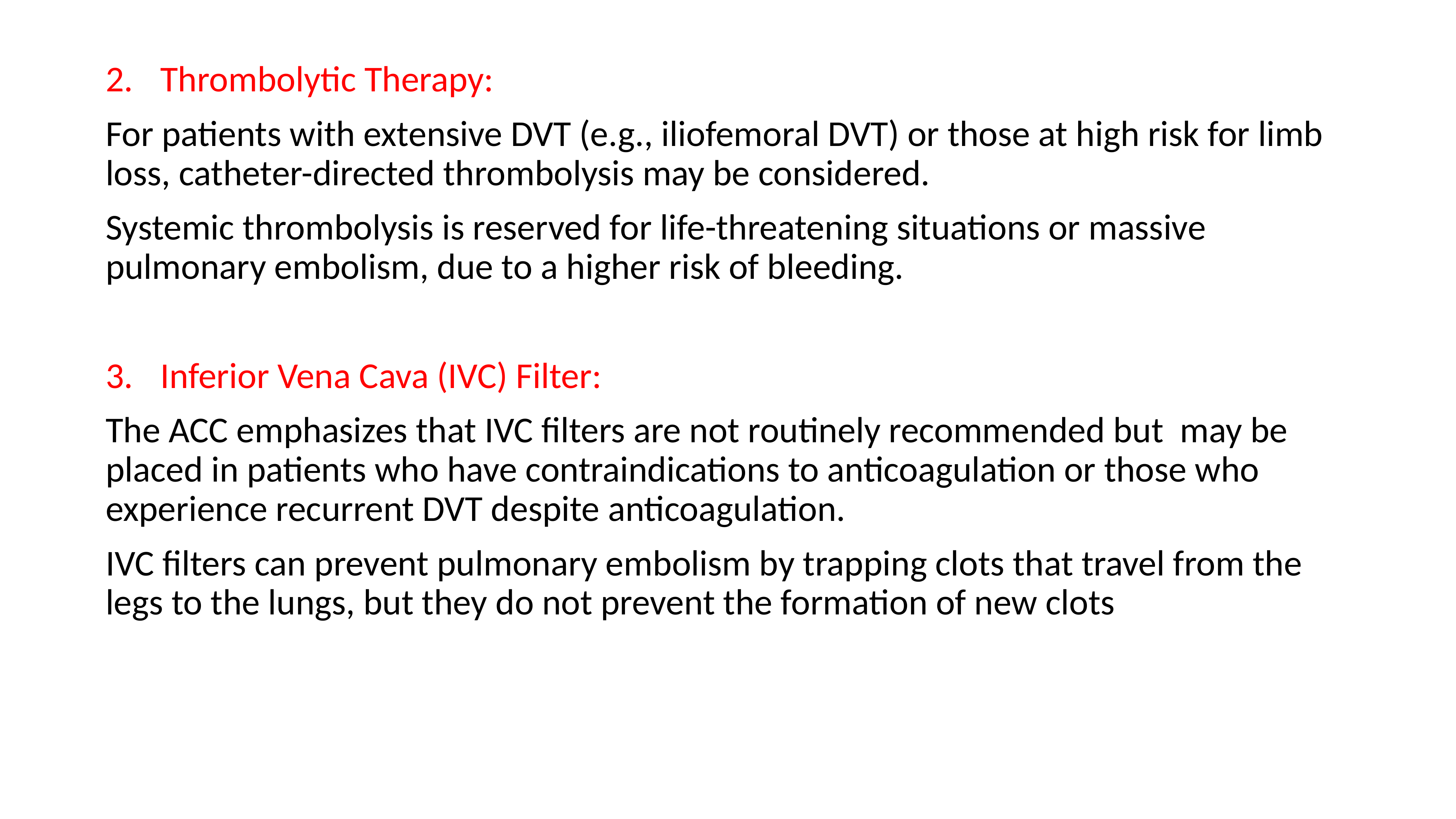

Thrombolytic Therapy:
For patients with extensive DVT (e.g., iliofemoral DVT) or those at high risk for limb loss, catheter-directed thrombolysis may be considered.
Systemic thrombolysis is reserved for life-threatening situations or massive pulmonary embolism, due to a higher risk of bleeding.

Inferior Vena Cava (IVC) Filter:
The ACC emphasizes that IVC filters are not routinely recommended but  may be placed in patients who have contraindications to anticoagulation or those who experience recurrent DVT despite anticoagulation.
IVC filters can prevent pulmonary embolism by trapping clots that travel from the legs to the lungs, but they do not prevent the formation of new clots